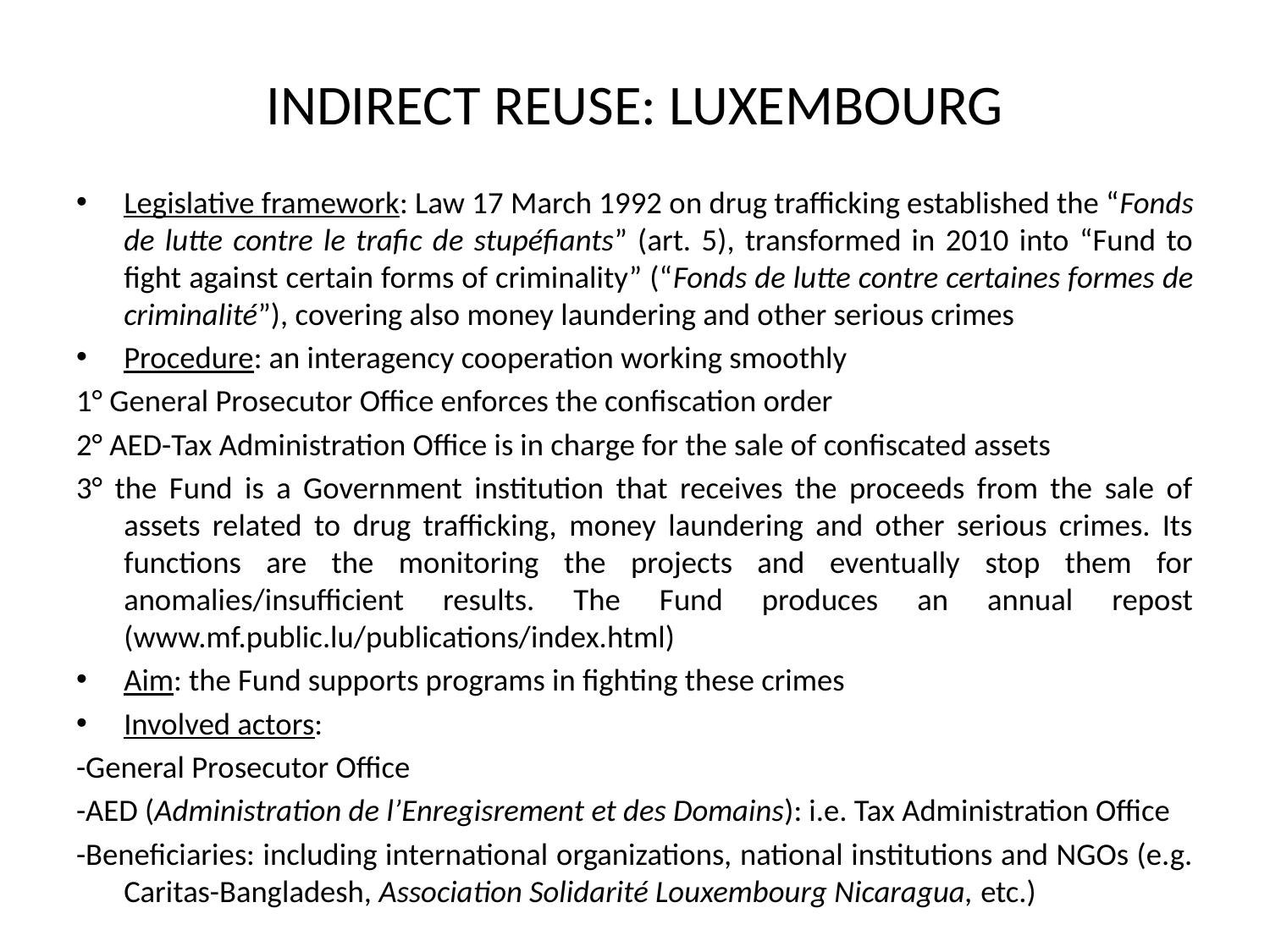

# INDIRECT REUSE: LUXEMBOURG
Legislative framework: Law 17 March 1992 on drug trafficking established the “Fonds de lutte contre le trafic de stupéfiants” (art. 5), transformed in 2010 into “Fund to fight against certain forms of criminality” (“Fonds de lutte contre certaines formes de criminalité”), covering also money laundering and other serious crimes
Procedure: an interagency cooperation working smoothly
1° General Prosecutor Office enforces the confiscation order
2° AED-Tax Administration Office is in charge for the sale of confiscated assets
3° the Fund is a Government institution that receives the proceeds from the sale of assets related to drug trafficking, money laundering and other serious crimes. Its functions are the monitoring the projects and eventually stop them for anomalies/insufficient results. The Fund produces an annual repost (www.mf.public.lu/publications/index.html)
Aim: the Fund supports programs in fighting these crimes
Involved actors:
-General Prosecutor Office
-AED (Administration de l’Enregisrement et des Domains): i.e. Tax Administration Office
-Beneficiaries: including international organizations, national institutions and NGOs (e.g. Caritas-Bangladesh, Association Solidarité Louxembourg Nicaragua, etc.)